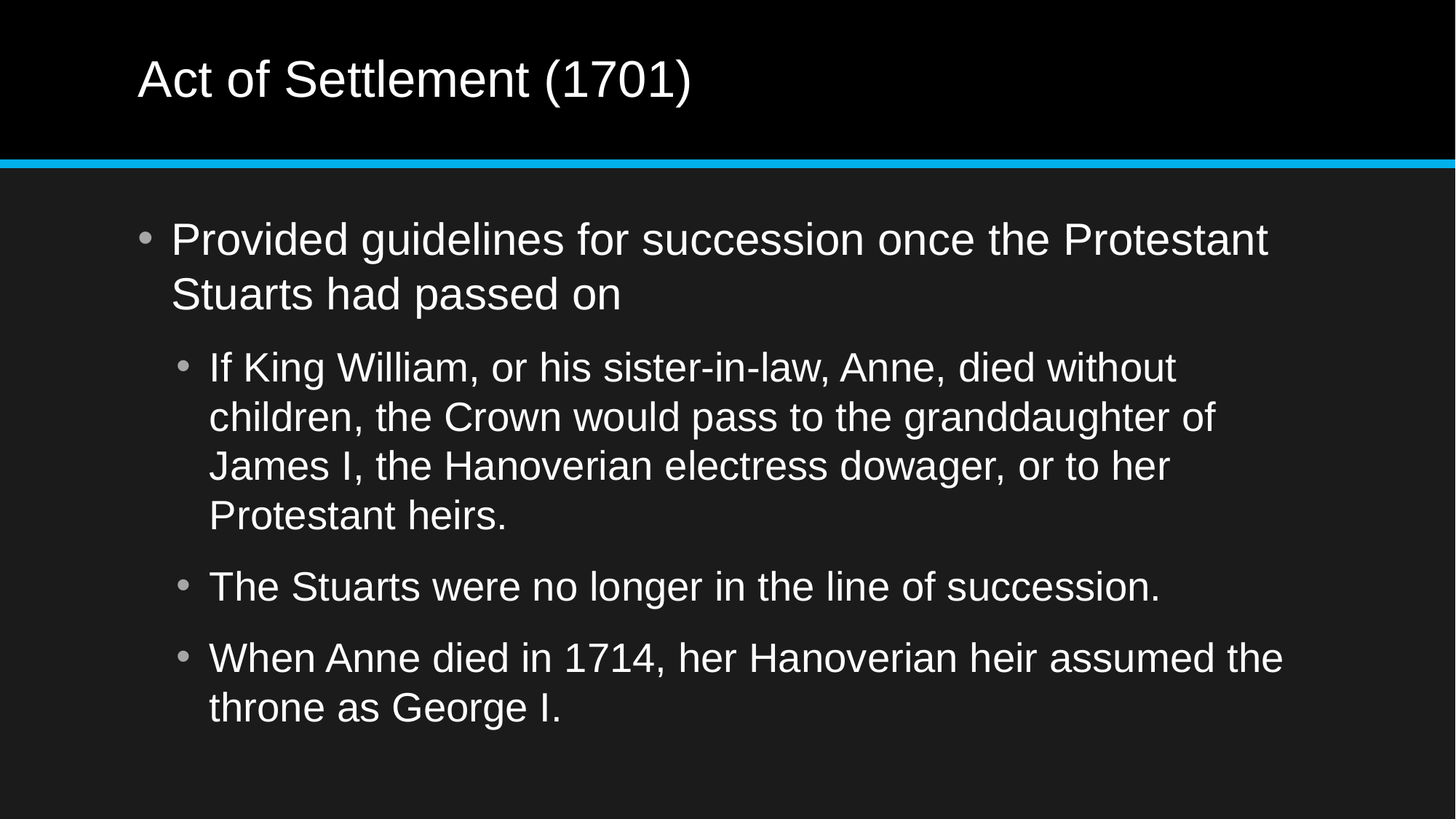

# Act of Settlement (1701)
Provided guidelines for succession once the Protestant Stuarts had passed on
If King William, or his sister-in-law, Anne, died without children, the Crown would pass to the granddaughter of James I, the Hanoverian electress dowager, or to her Protestant heirs.
The Stuarts were no longer in the line of succession.
When Anne died in 1714, her Hanoverian heir assumed the throne as George I.